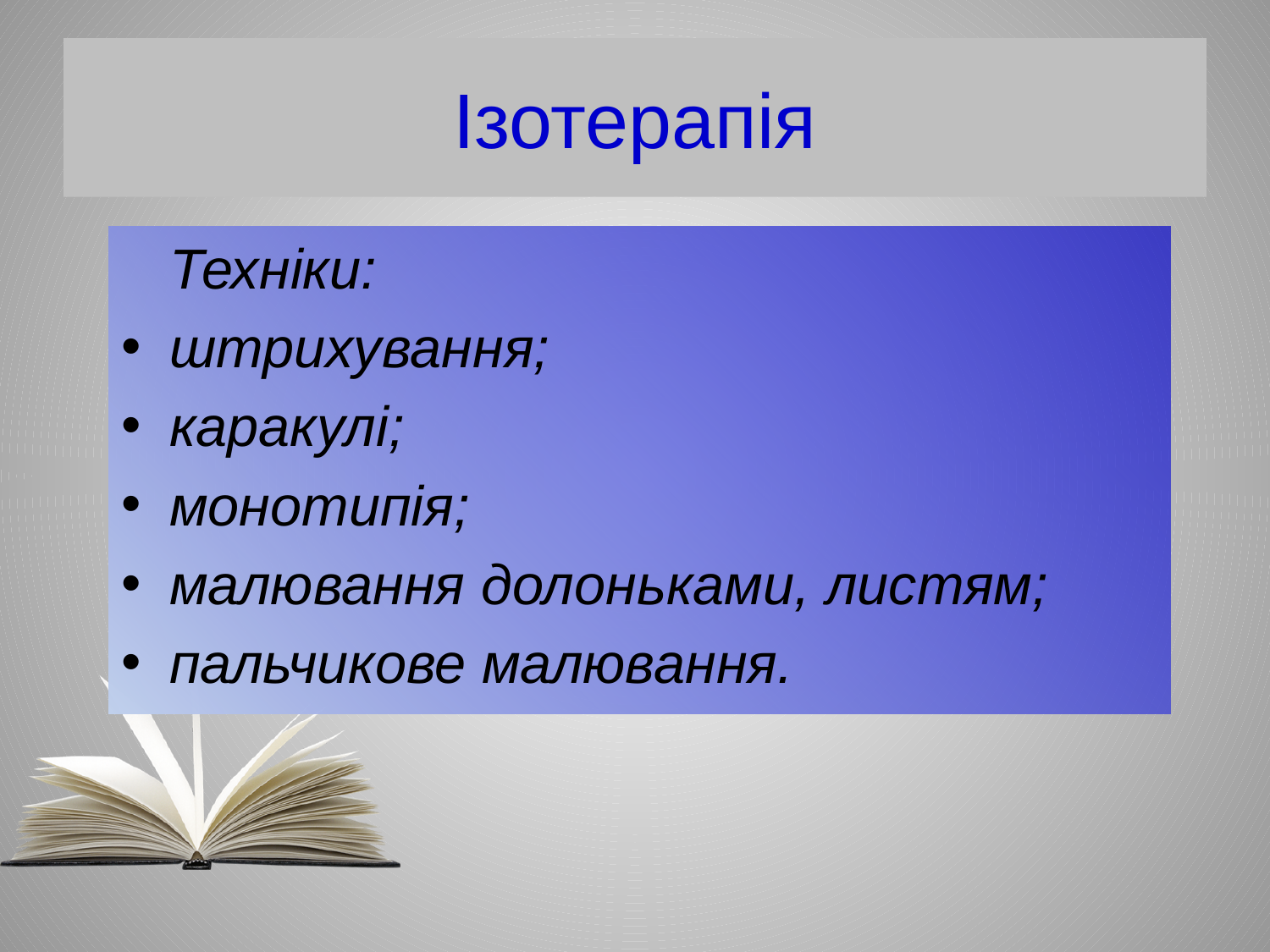

# Ізотерапія
	Техніки:
штрихування;
каракулі;
монотипія;
малювання долоньками, листям;
пальчикове малювання.